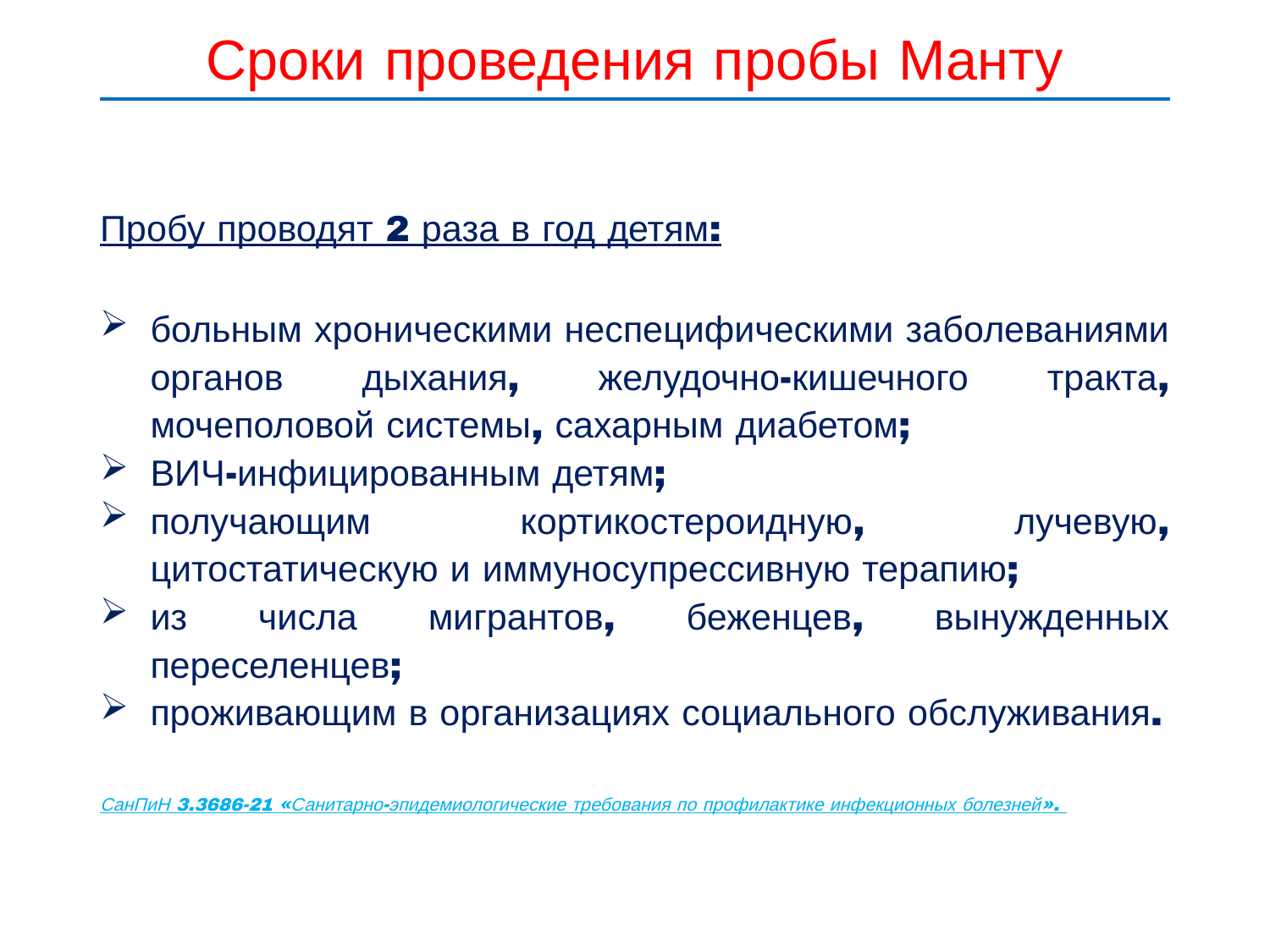

# Сроки проведения пробы Манту
Пробу проводят 2 раза в год детям:

больным хроническими неспецифическими заболеваниями органов дыхания, желудочно-кишечного тракта, мочеполовой системы, сахарным диабетом;
ВИЧ-инфицированным детям;
получающим кортикостероидную, лучевую, цитостатическую и иммуносупрессивную терапию;
из числа мигрантов, беженцев, вынужденных переселенцев;
проживающим в организациях социального обслуживания.

СанПиН 3.3686-21 «Санитарно-эпидемиологические требования по профилактике инфекционных болезней».